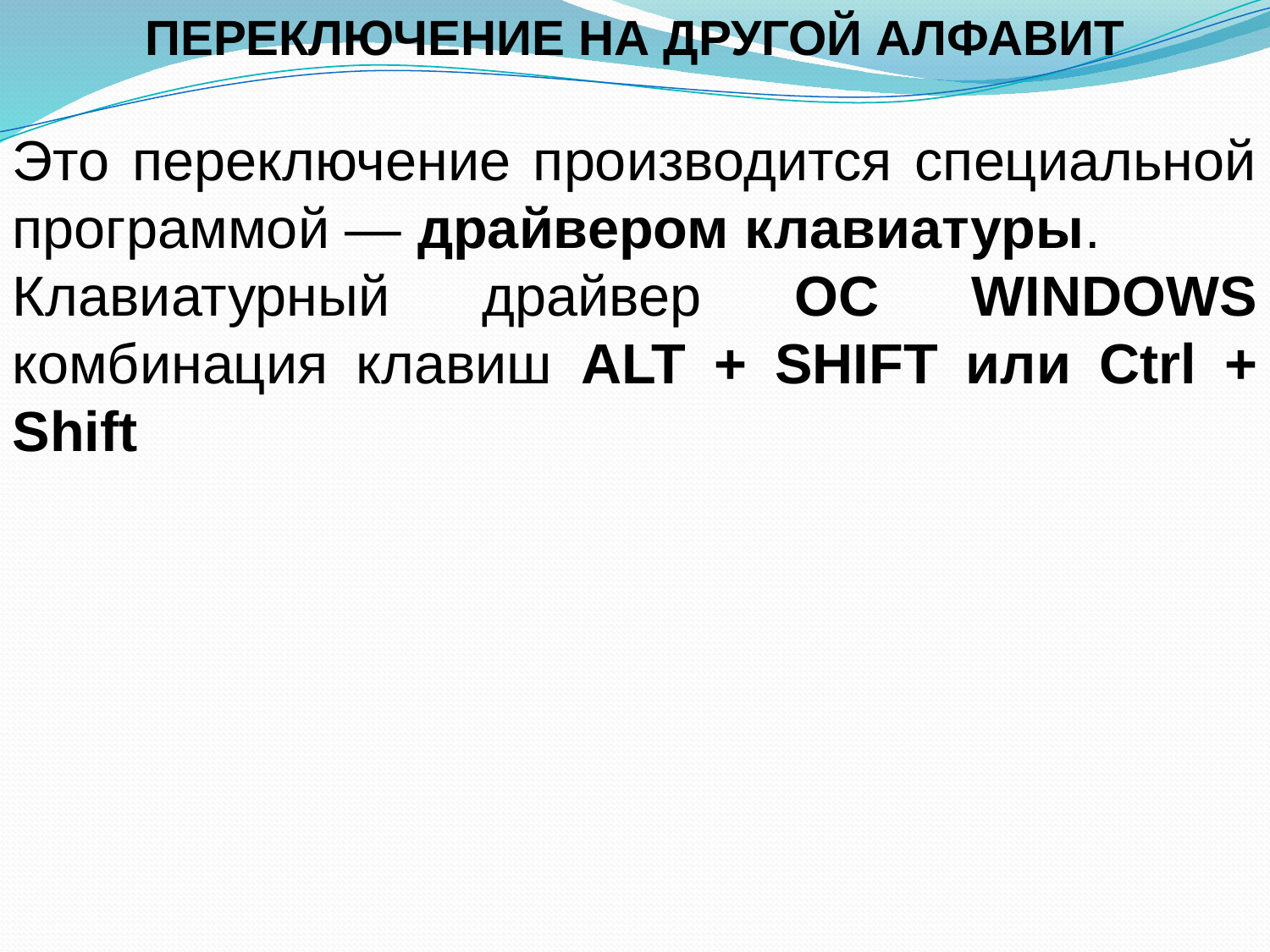

ПЕРЕКЛЮЧЕНИЕ НА ДРУГОЙ АЛФАВИТ

Это переключение производится специальной программой — драйвером клавиатуры.
Клавиатурный драйвер ОС WINDOWS комбинация клавиш ALT + SHIFT или Ctrl + Shift